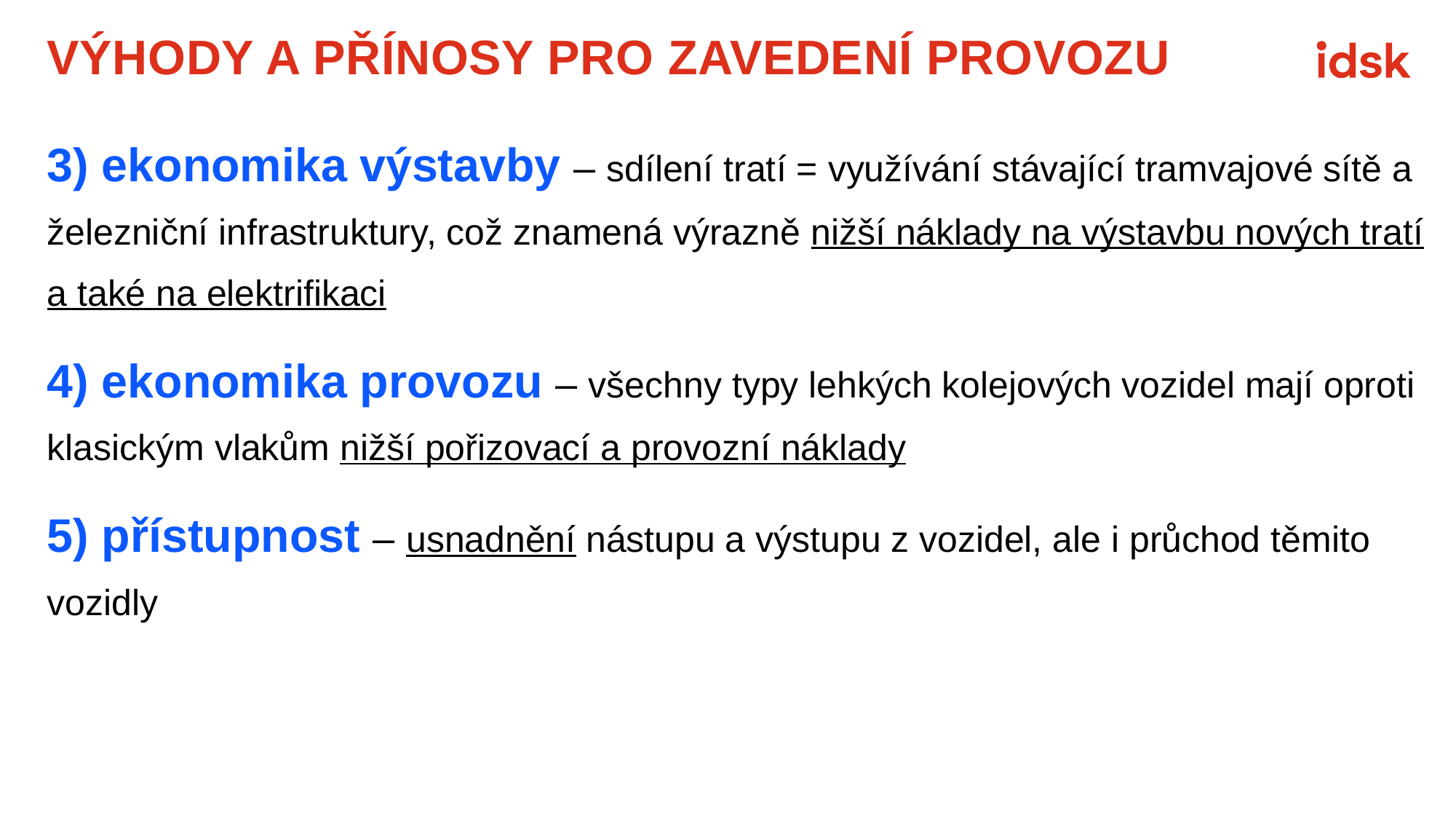

Výhody a přínosy pro zavedení provozu
3) ekonomika výstavby – sdílení tratí = využívání stávající tramvajové sítě a železniční infrastruktury, což znamená výrazně nižší náklady na výstavbu nových tratí a také na elektrifikaci
4) ekonomika provozu – všechny typy lehkých kolejových vozidel mají oproti klasickým vlakům nižší pořizovací a provozní náklady
5) přístupnost – usnadnění nástupu a výstupu z vozidel, ale i průchod těmito vozidly